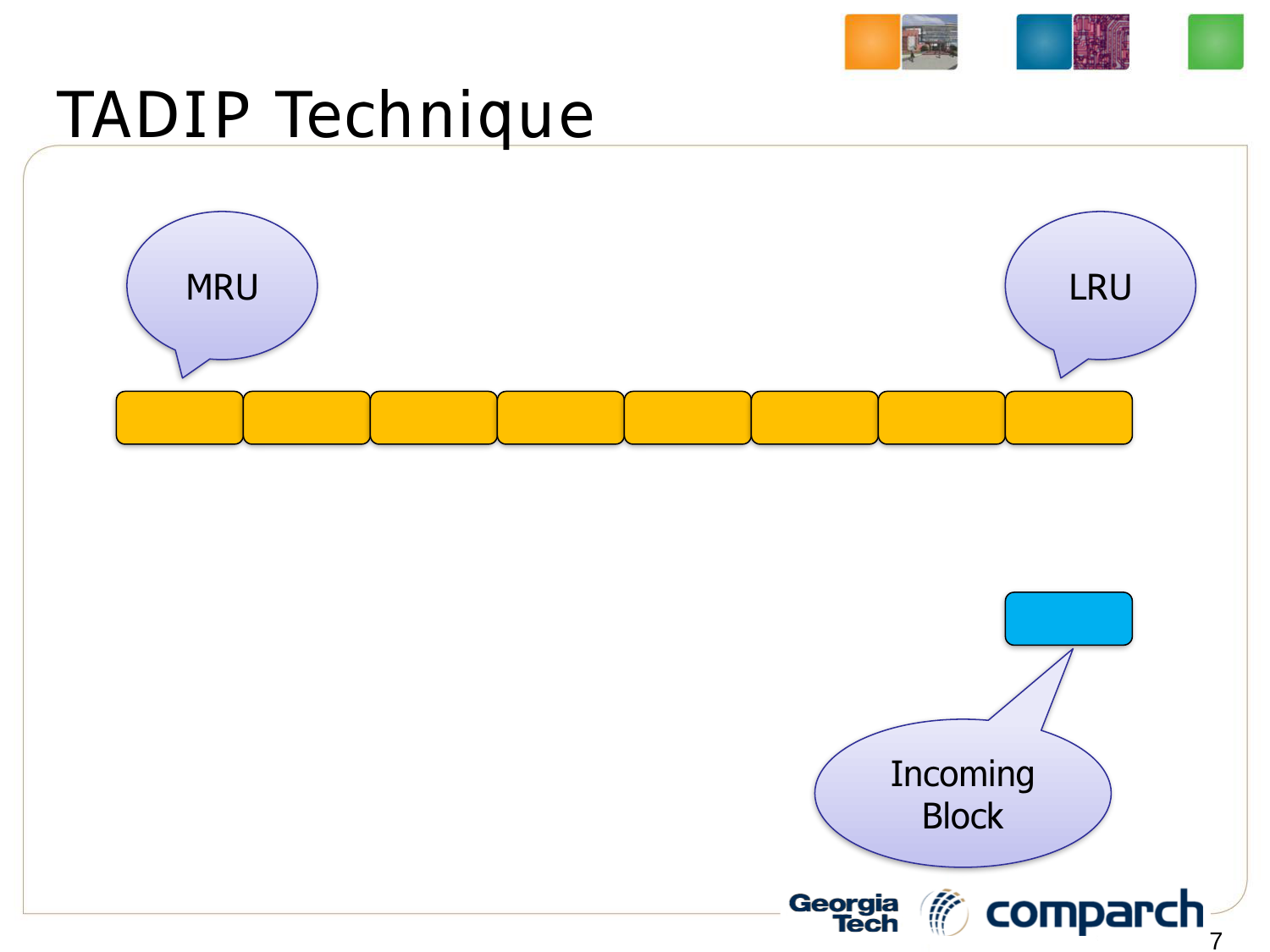

# TADIP Technique
MRU
LRU

Incoming Block
7